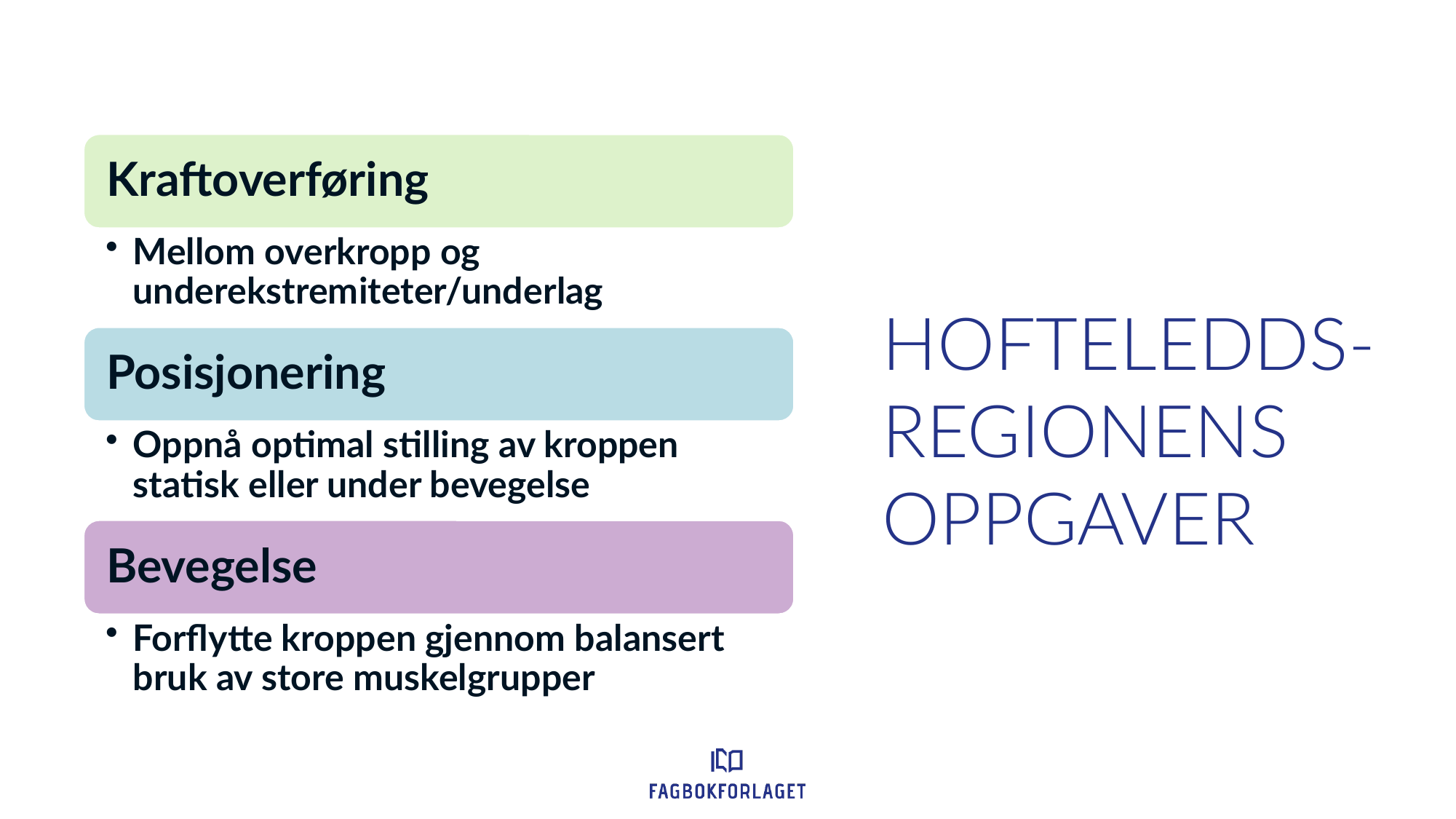

Kraftoverføring
Mellom overkropp og underekstremiteter/underlag
Posisjonering
Oppnå optimal stilling av kroppen statisk eller under bevegelse
Bevegelse
Forflytte kroppen gjennom balansert bruk av store muskelgrupper
# Hofteledds-regionens oppgaver